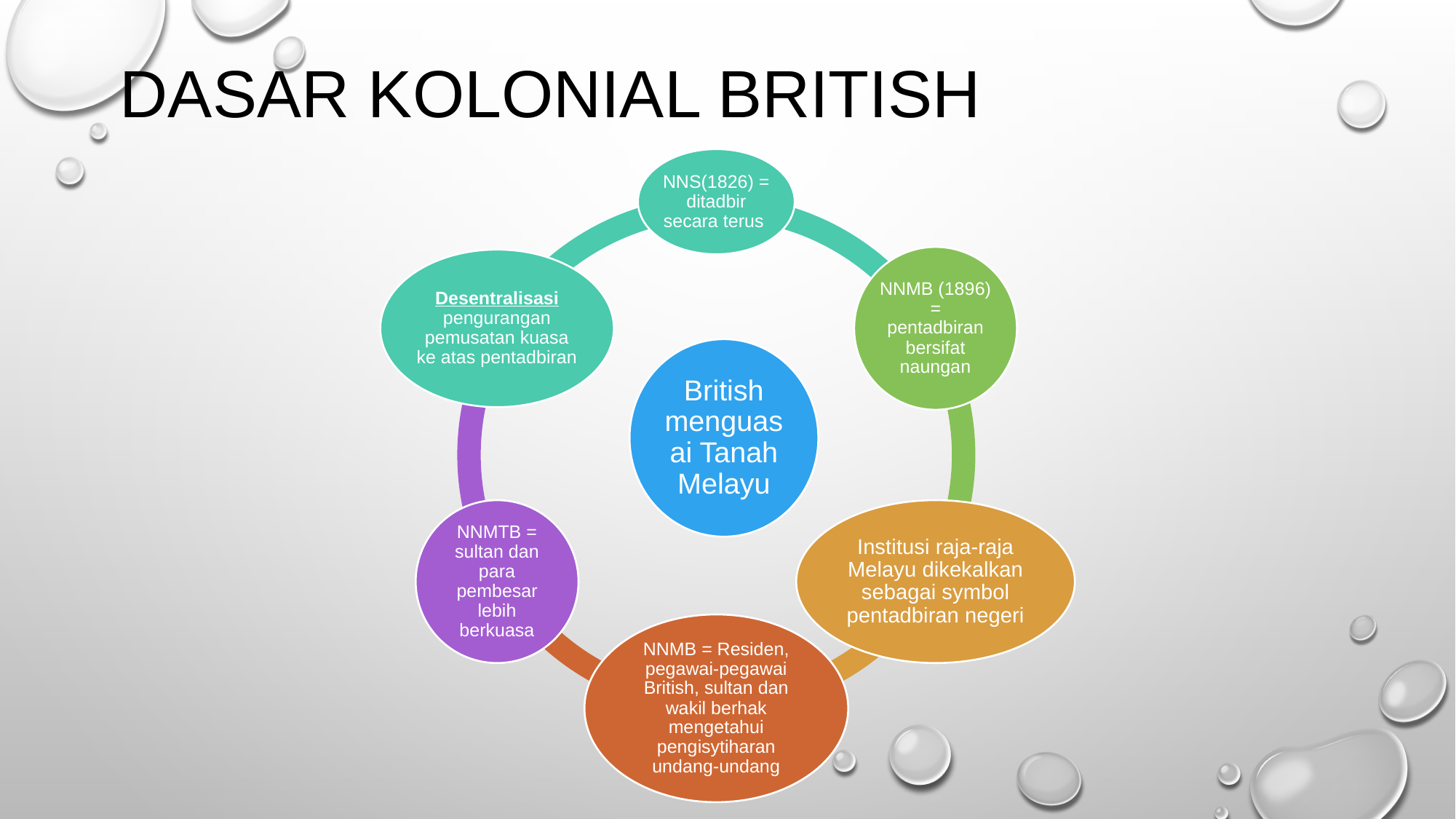

# DASAR KOLONIAL BRITISH
British menguasai Tanah Melayu
NNS(1826) = ditadbir secara terus
NNMB (1896) = pentadbiran bersifat naungan
Institusi raja-raja Melayu dikekalkan sebagai symbol pentadbiran negeri
NNMB = Residen, pegawai-pegawai British, sultan dan wakil berhak mengetahui pengisytiharan undang-undang
NNMTB = sultan dan para pembesar lebih berkuasa
Desentralisasi
pengurangan pemusatan kuasa ke atas pentadbiran